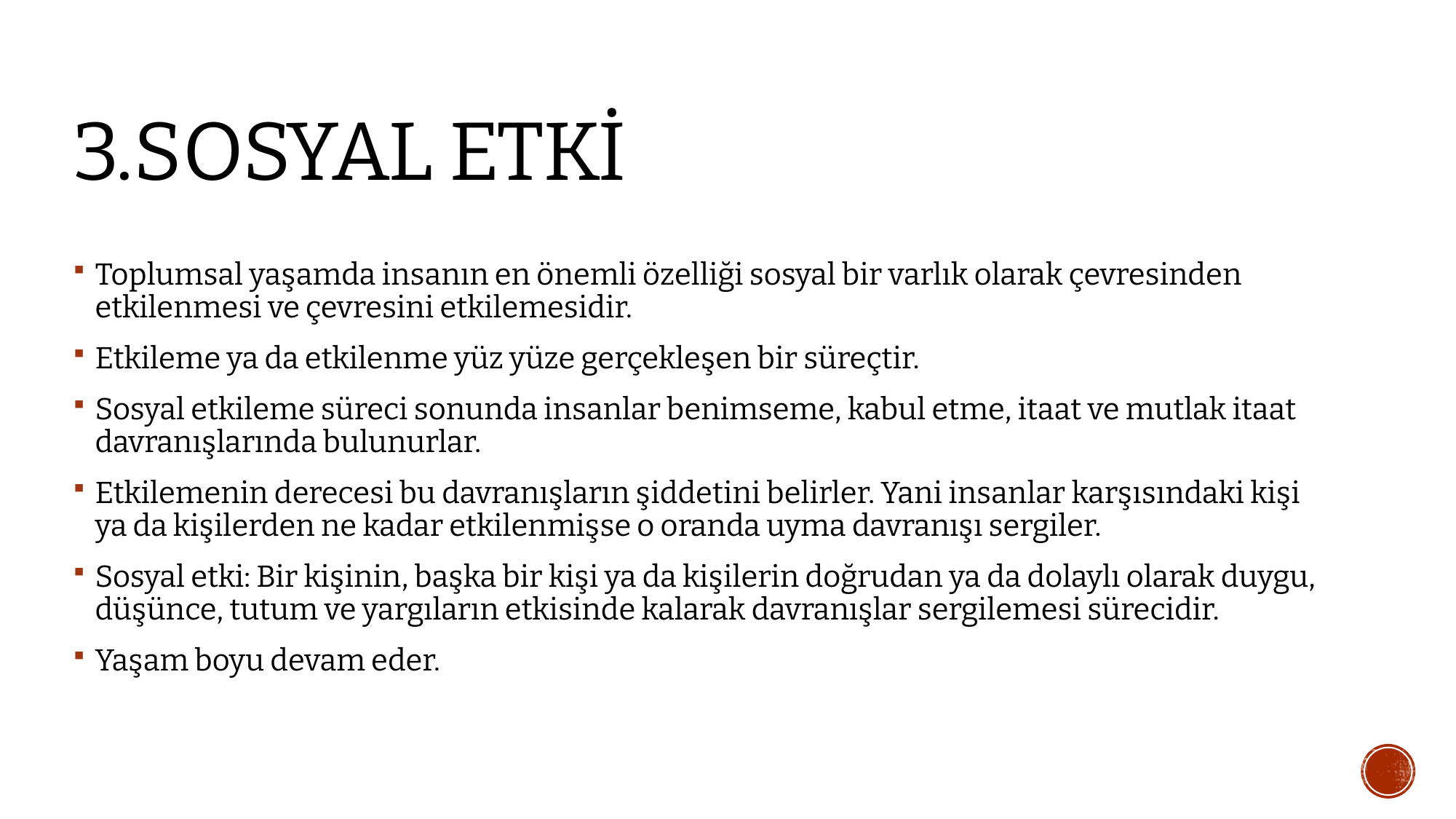

# 3.Sosyal etki
Toplumsal yaşamda insanın en önemli özelliği sosyal bir varlık olarak çevresinden etkilenmesi ve çevresini etkilemesidir.
Etkileme ya da etkilenme yüz yüze gerçekleşen bir süreçtir.
Sosyal etkileme süreci sonunda insanlar benimseme, kabul etme, itaat ve mutlak itaat davranışlarında bulunurlar.
Etkilemenin derecesi bu davranışların şiddetini belirler. Yani insanlar karşısındaki kişi ya da kişilerden ne kadar etkilenmişse o oranda uyma davranışı sergiler.
Sosyal etki: Bir kişinin, başka bir kişi ya da kişilerin doğrudan ya da dolaylı olarak duygu, düşünce, tutum ve yargıların etkisinde kalarak davranışlar sergilemesi sürecidir.
Yaşam boyu devam eder.